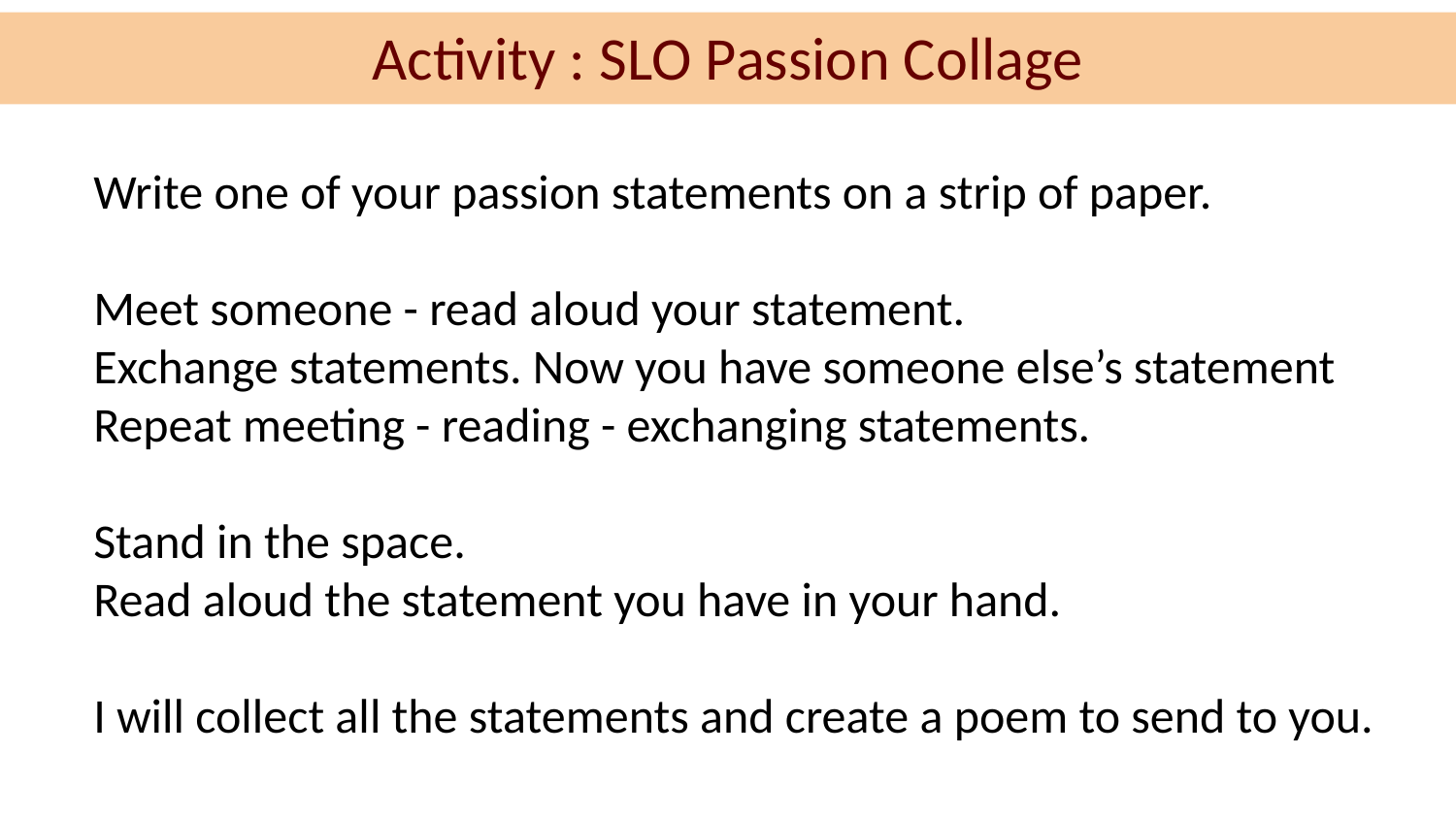

Activity : SLO Passion Collage

Write one of your passion statements on a strip of paper.

Meet someone - read aloud your statement.
Exchange statements. Now you have someone else’s statement
Repeat meeting - reading - exchanging statements.

Stand in the space.
Read aloud the statement you have in your hand.

I will collect all the statements and create a poem to send to you.